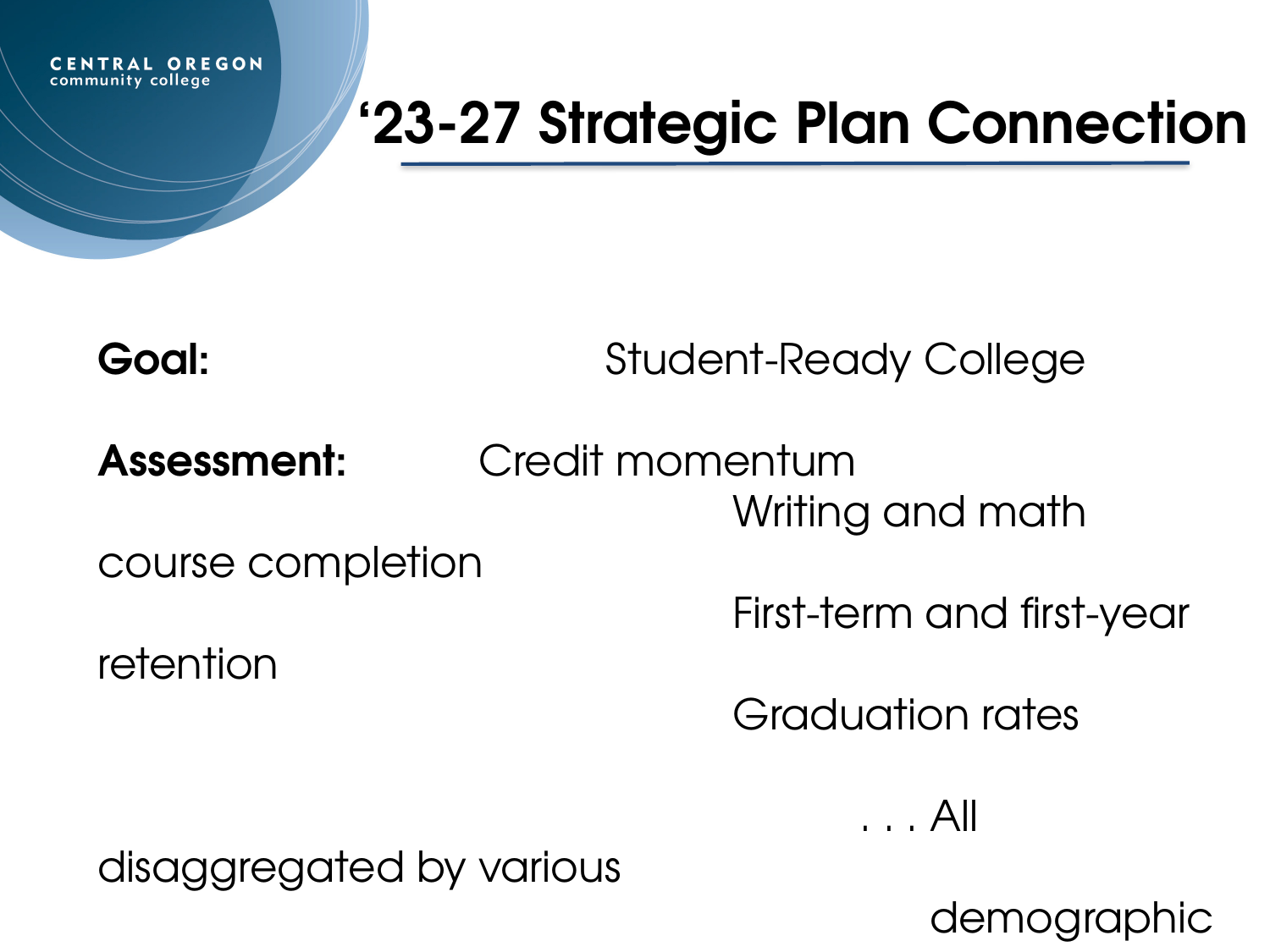

‘23-27 Strategic Plan Connection
Goal: 				Student-Ready College

Assessment:		Credit momentum
					Writing and math course completion
					First-term and first-year retention
					Graduation rates

						. . . All disaggregated by various
						      demographic factors